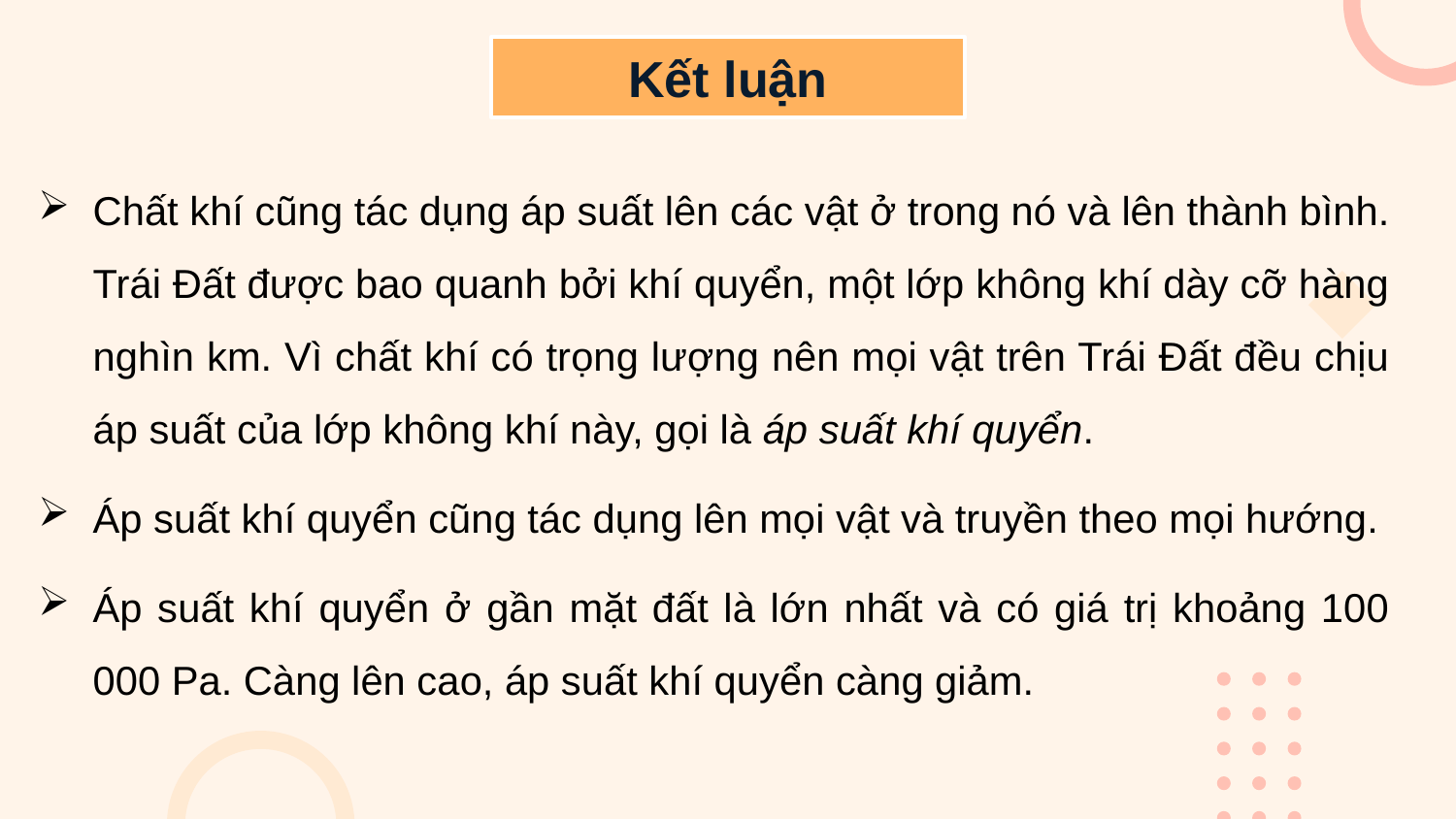

Kết luận
Chất khí cũng tác dụng áp suất lên các vật ở trong nó và lên thành bình. Trái Đất được bao quanh bởi khí quyển, một lớp không khí dày cỡ hàng nghìn km. Vì chất khí có trọng lượng nên mọi vật trên Trái Đất đều chịu áp suất của lớp không khí này, gọi là áp suất khí quyển.
Áp suất khí quyển cũng tác dụng lên mọi vật và truyền theo mọi hướng.
Áp suất khí quyển ở gần mặt đất là lớn nhất và có giá trị khoảng 100 000 Pa. Càng lên cao, áp suất khí quyển càng giảm.